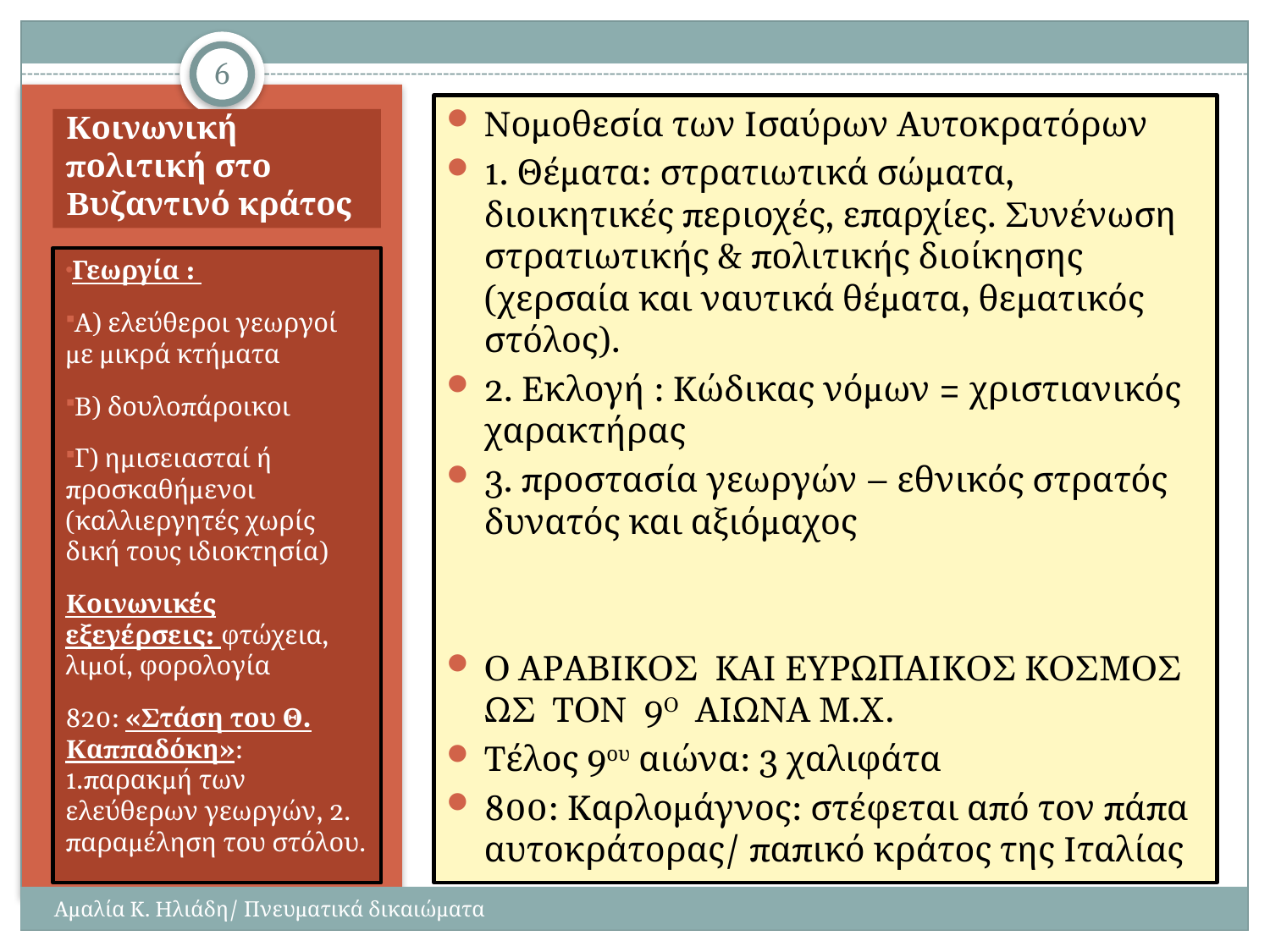

6
Νομοθεσία των Ισαύρων Αυτοκρατόρων
1. Θέματα: στρατιωτικά σώματα, διοικητικές περιοχές, επαρχίες. Συνένωση στρατιωτικής & πολιτικής διοίκησης (χερσαία και ναυτικά θέματα, θεματικός στόλος).
2. Εκλογή : Κώδικας νόμων = χριστιανικός χαρακτήρας
3. προστασία γεωργών – εθνικός στρατός δυνατός και αξιόμαχος

Ο ΑΡΑΒΙΚΟΣ  ΚΑΙ ΕΥΡΩΠΑΙΚΟΣ ΚΟΣΜΟΣ ΩΣ  ΤΟΝ  9Ο  ΑΙΩΝΑ Μ.Χ.
Τέλος 9ου αιώνα: 3 χαλιφάτα
800: Καρλομάγνος: στέφεται από τον πάπα αυτοκράτορας/ παπικό κράτος της Ιταλίας
# Κοινωνική πολιτική στο Βυζαντινό κράτος
Γεωργία :
Α) ελεύθεροι γεωργοί με μικρά κτήματα
Β) δουλοπάροικοι
Γ) ημισειασταί ή προσκαθήμενοι (καλλιεργητές χωρίς δική τους ιδιοκτησία)
Κοινωνικές εξεγέρσεις: φτώχεια, λιμοί, φορολογία
820: «Στάση του Θ. Καππαδόκη»: 1.παρακμή των ελεύθερων γεωργών, 2. παραμέληση του στόλου.
Αμαλία Κ. Ηλιάδη/ Πνευματικά δικαιώματα